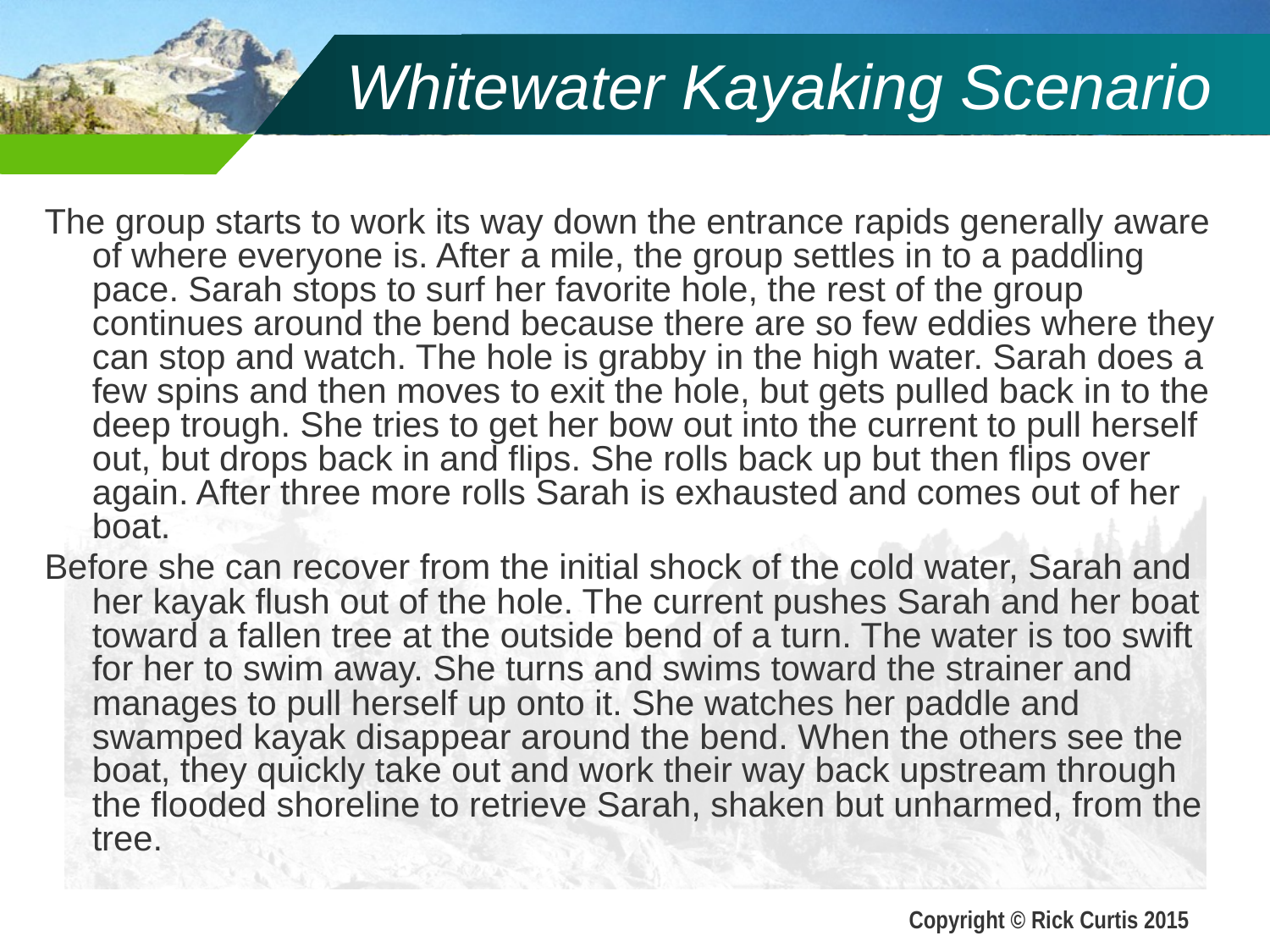

# Whitewater Kayaking Scenario
The group starts to work its way down the entrance rapids generally aware of where everyone is. After a mile, the group settles in to a paddling pace. Sarah stops to surf her favorite hole, the rest of the group continues around the bend because there are so few eddies where they can stop and watch. The hole is grabby in the high water. Sarah does a few spins and then moves to exit the hole, but gets pulled back in to the deep trough. She tries to get her bow out into the current to pull herself out, but drops back in and flips. She rolls back up but then flips over again. After three more rolls Sarah is exhausted and comes out of her boat.
Before she can recover from the initial shock of the cold water, Sarah and her kayak flush out of the hole. The current pushes Sarah and her boat toward a fallen tree at the outside bend of a turn. The water is too swift for her to swim away. She turns and swims toward the strainer and manages to pull herself up onto it. She watches her paddle and swamped kayak disappear around the bend. When the others see the boat, they quickly take out and work their way back upstream through the flooded shoreline to retrieve Sarah, shaken but unharmed, from the tree.